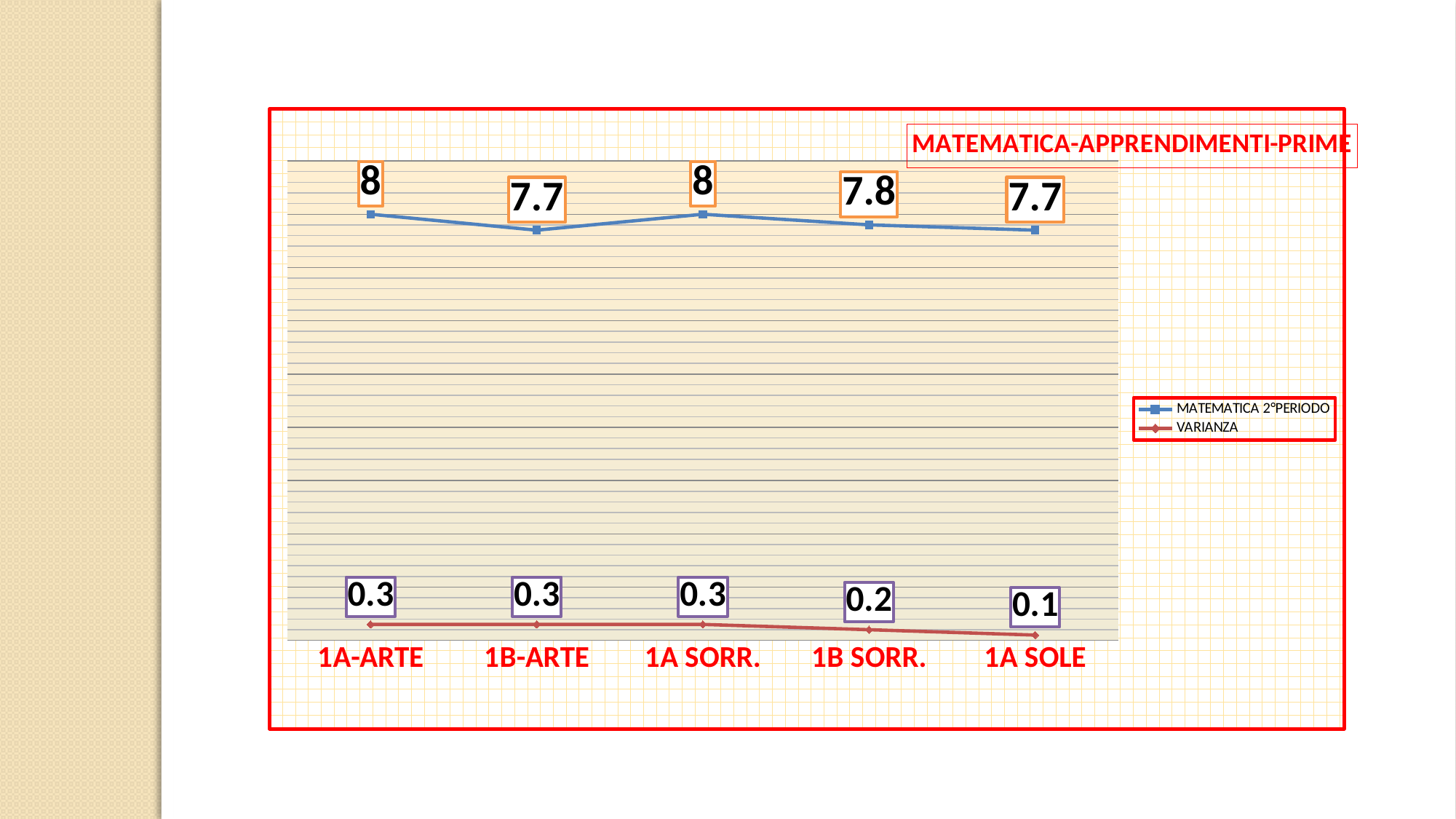

### Chart: MATEMATICA-APPRENDIMENTI-PRIME

| Category | MATEMATICA 2°PERIODO | VARIANZA |
|---|---|---|
| 1A-ARTE | 8.0 | 0.3 |
| 1B-ARTE | 7.7 | 0.3 |
| 1A SORR. | 8.0 | 0.3 |
| 1B SORR. | 7.8 | 0.2 |
| 1A SOLE | 7.7 | 0.1 |